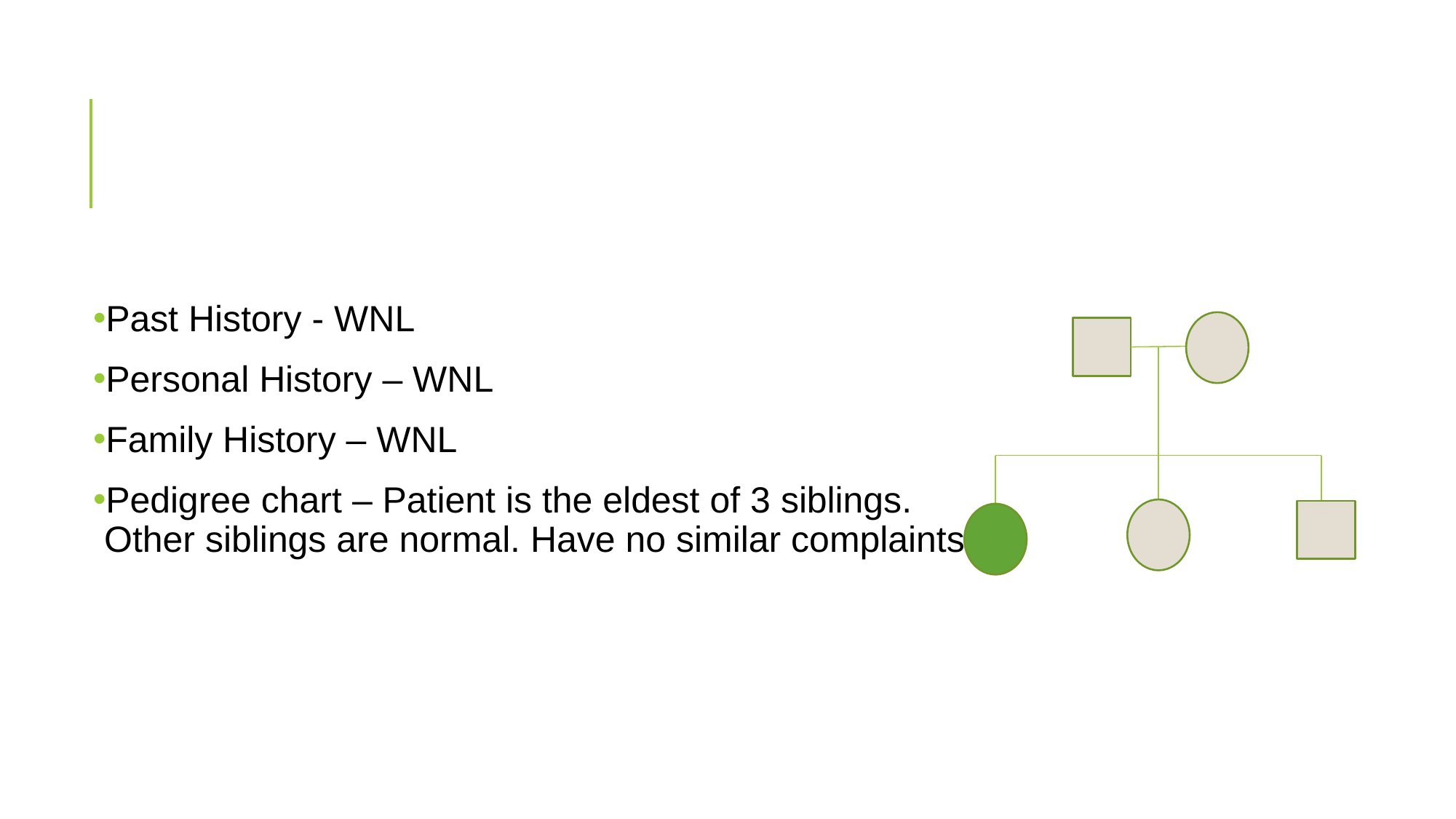

#
Past History - WNL
Personal History – WNL
Family History – WNL
Pedigree chart – Patient is the eldest of 3 siblings. Other siblings are normal. Have no similar complaints.